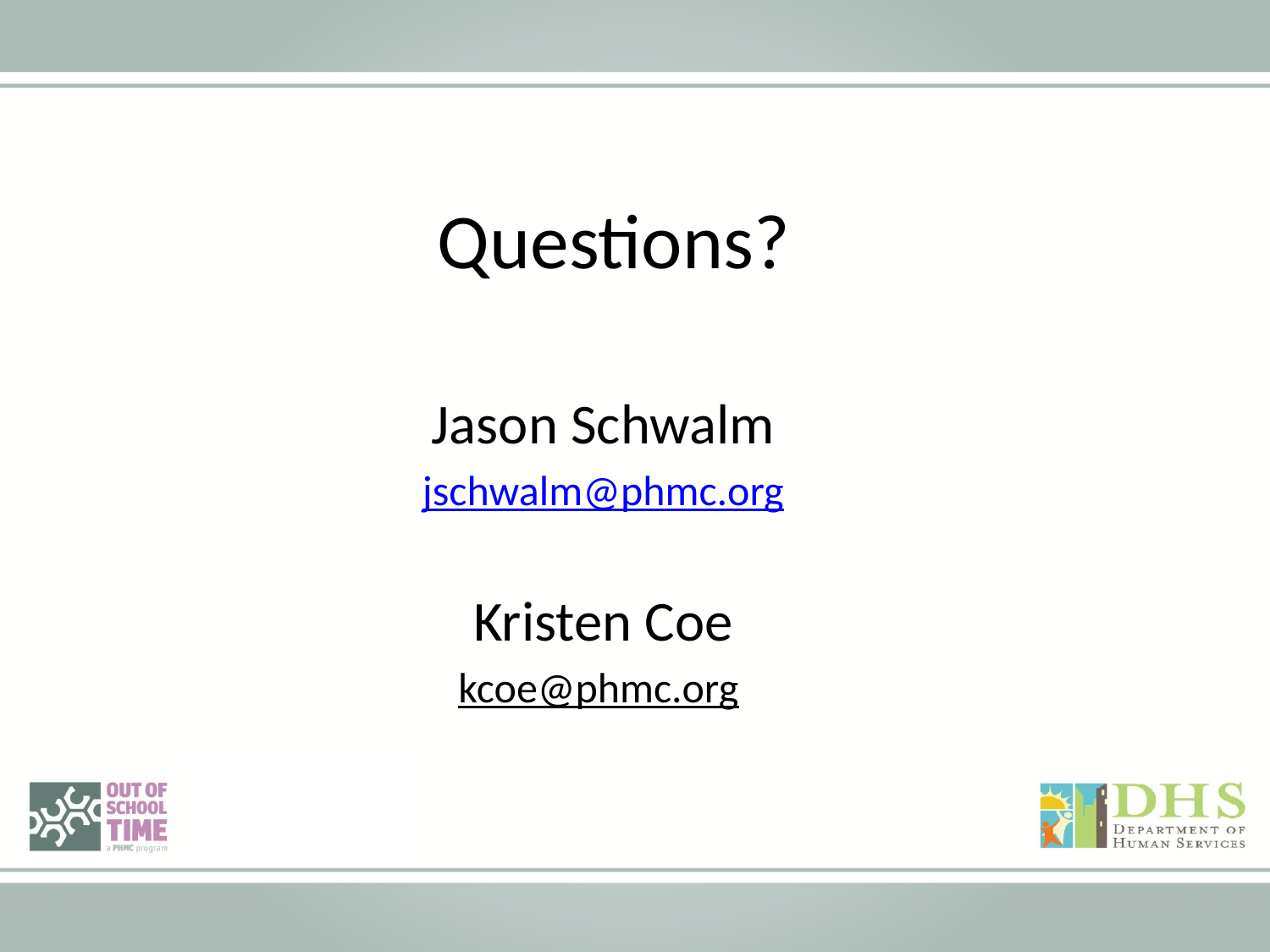

# Questions?
Jason Schwalm
jschwalm@phmc.org

Kristen Coe
kcoe@phmc.org